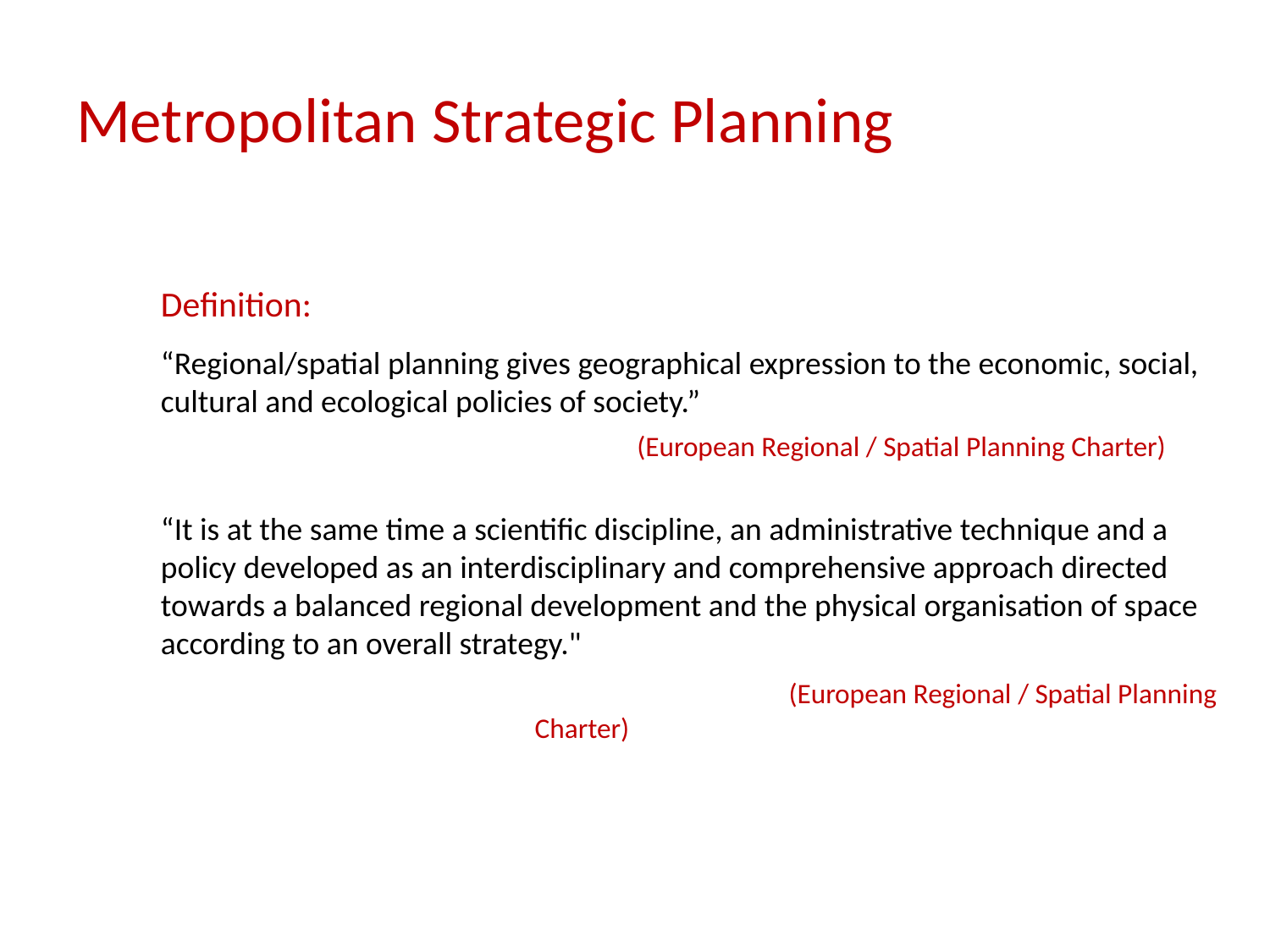

# Metropolitan Strategic Planning
Definition:

“Regional/spatial planning gives geographical expression to the economic, social, cultural and ecological policies of society.”
		(European Regional / Spatial Planning Charter)

“It is at the same time a scientific discipline, an administrative technique and a policy developed as an interdisciplinary and comprehensive approach directed towards a balanced regional development and the physical organisation of space according to an overall strategy."
			(European Regional / Spatial Planning Charter)